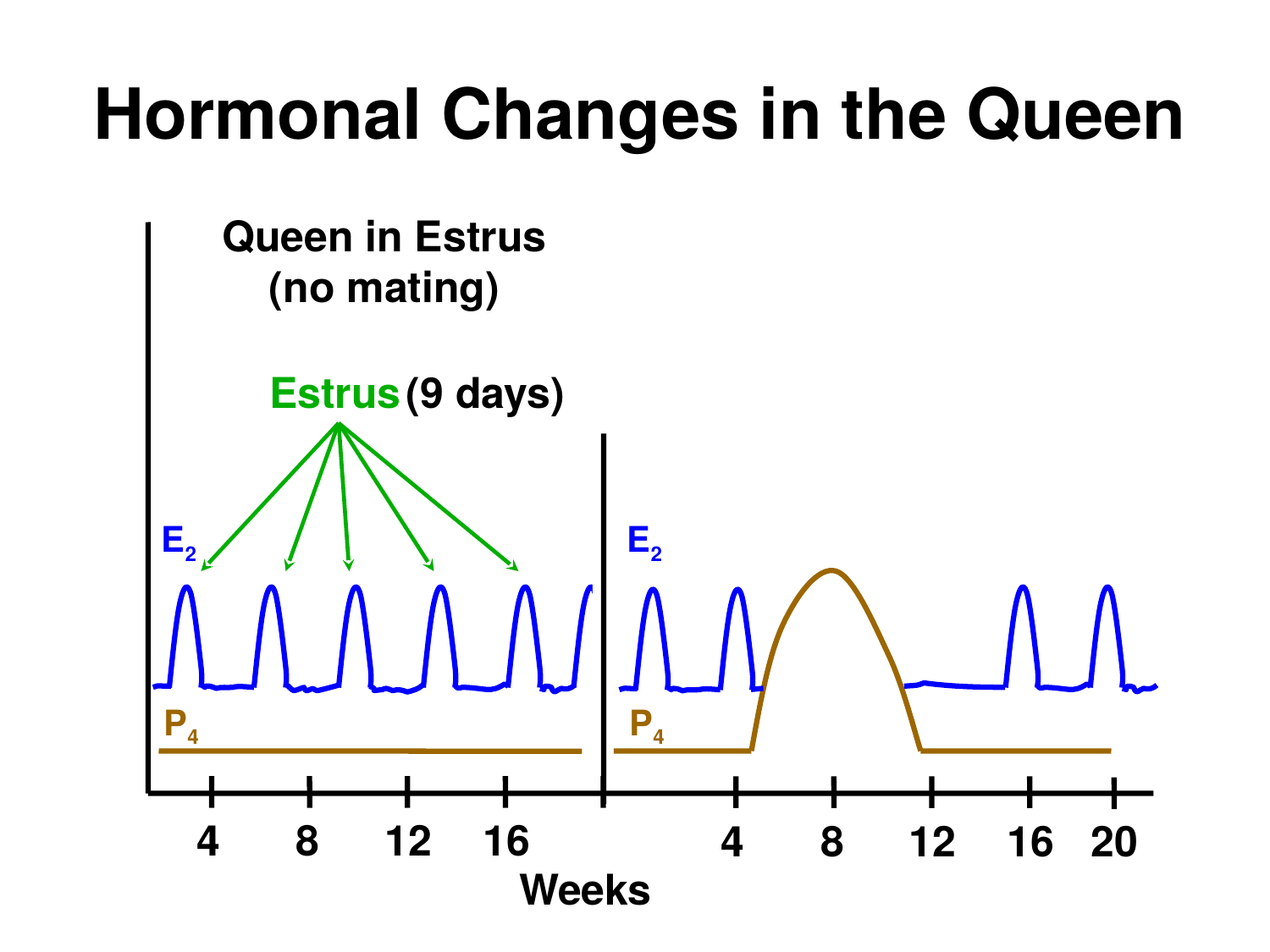

# Hormonal Changes in the Queen
Queen in Estrus
(no mating)

Estrus
(9 days)

E2
E2

P4
P4

4
8
12
16
4
8
12
16
20
Weeks